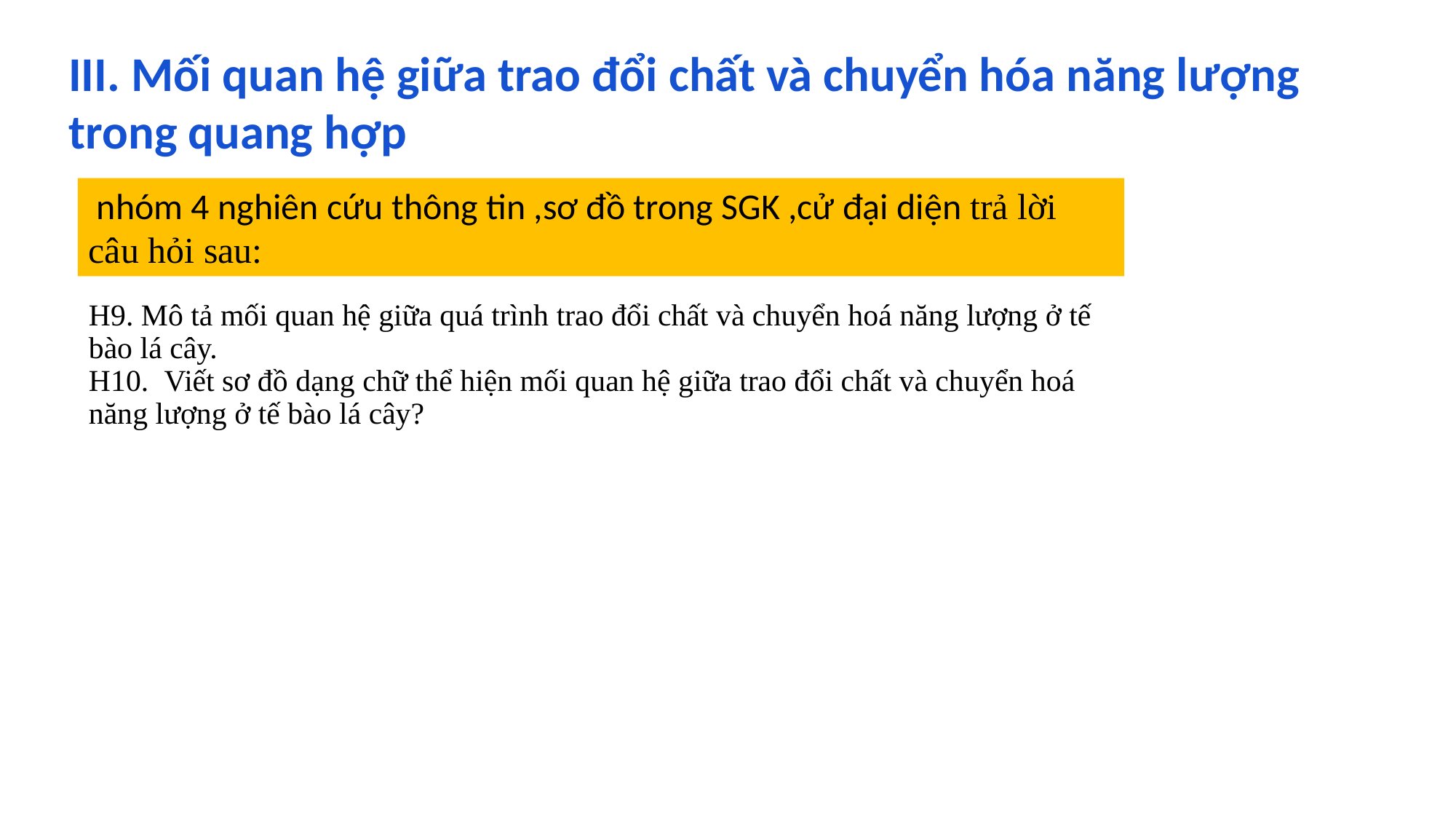

III. Mối quan hệ giữa trao đổi chất và chuyển hóa năng lượng trong quang hợp
 nhóm 4 nghiên cứu thông tin ,sơ đồ trong SGK ,cử đại diện trả lời  câu hỏi sau:
# H9. Mô tả mối quan hệ giữa quá trình trao đổi chất và chuyển hoá năng lượng ở tế bào lá cây. H10.  Viết sơ đồ dạng chữ thể hiện mối quan hệ giữa trao đổi chất và chuyển hoá năng lượng ở tế bào lá cây?